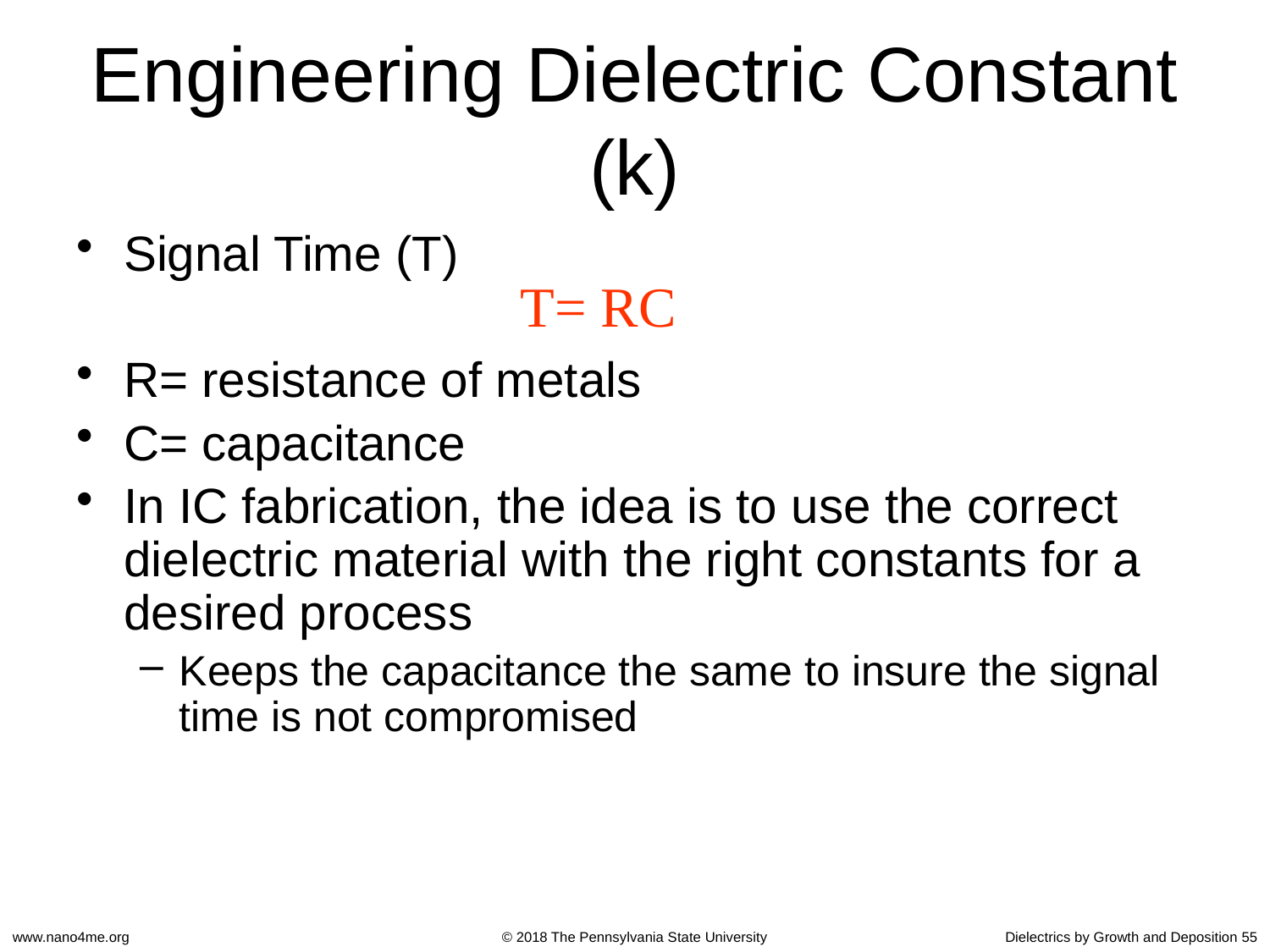

# Engineering Dielectric Constant (k)
Signal Time (T)

R= resistance of metals
C= capacitance
In IC fabrication, the idea is to use the correct dielectric material with the right constants for a desired process
Keeps the capacitance the same to insure the signal time is not compromised

T= RC